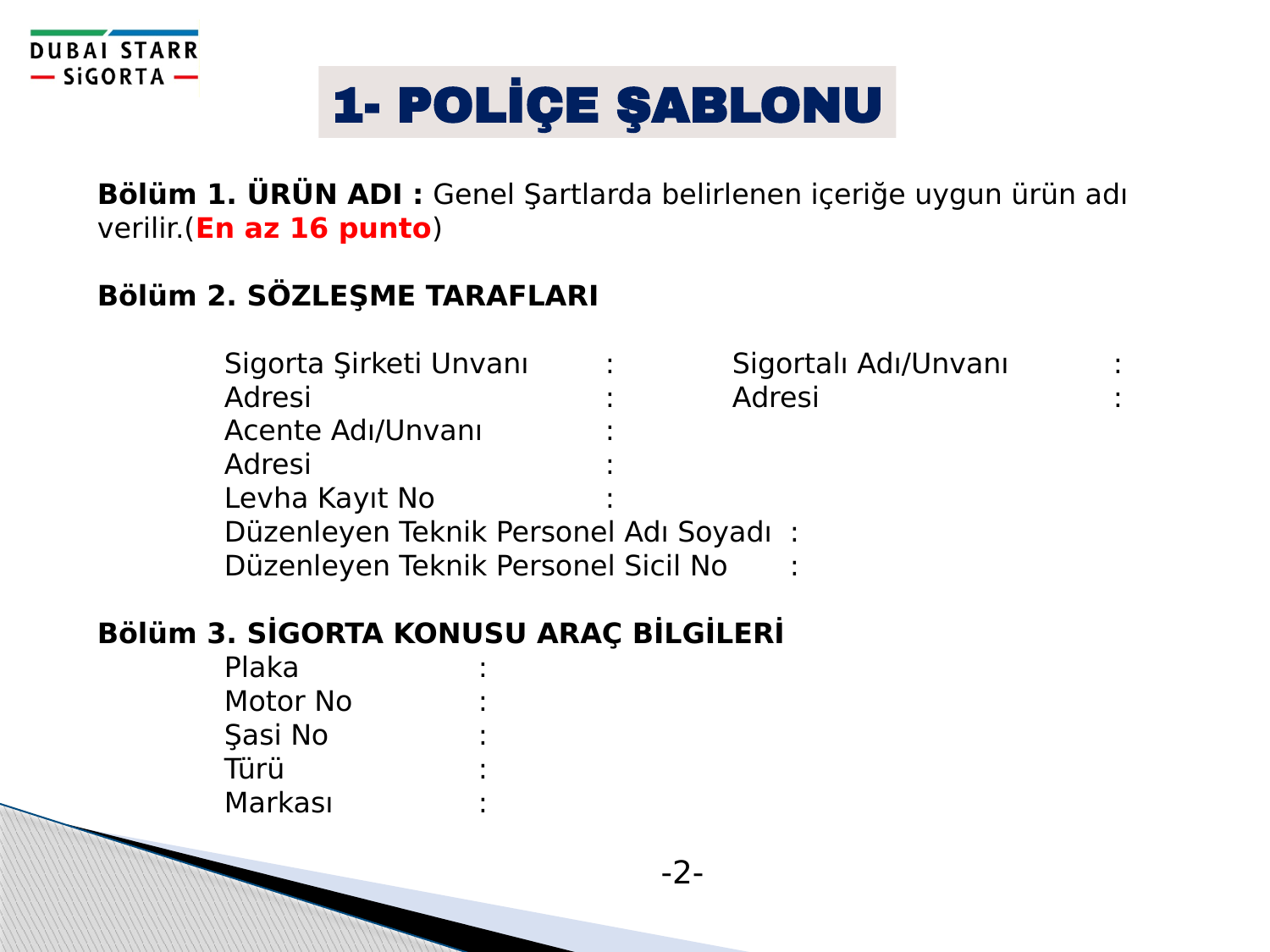

1- POLİÇE ŞABLONU

Bölüm 1. ÜRÜN ADI : Genel Şartlarda belirlenen içeriğe uygun ürün adı verilir.(En az 16 punto)

Bölüm 2. SÖZLEŞME TARAFLARI

	Sigorta Şirketi Unvanı  	:	Sigortalı Adı/Unvanı	:
	Adresi	               	:	Adresi			:
	Acente Adı/Unvanı        	:
	Adresi			:
	Levha Kayıt No		:
	Düzenleyen Teknik Personel Adı Soyadı  :
           	Düzenleyen Teknik Personel Sicil No       :

Bölüm 3. SİGORTA KONUSU ARAÇ BİLGİLERİ
	Plaka		:
	Motor No	:
	Şasi No		:
	Türü		:
	Markası		:

-2-